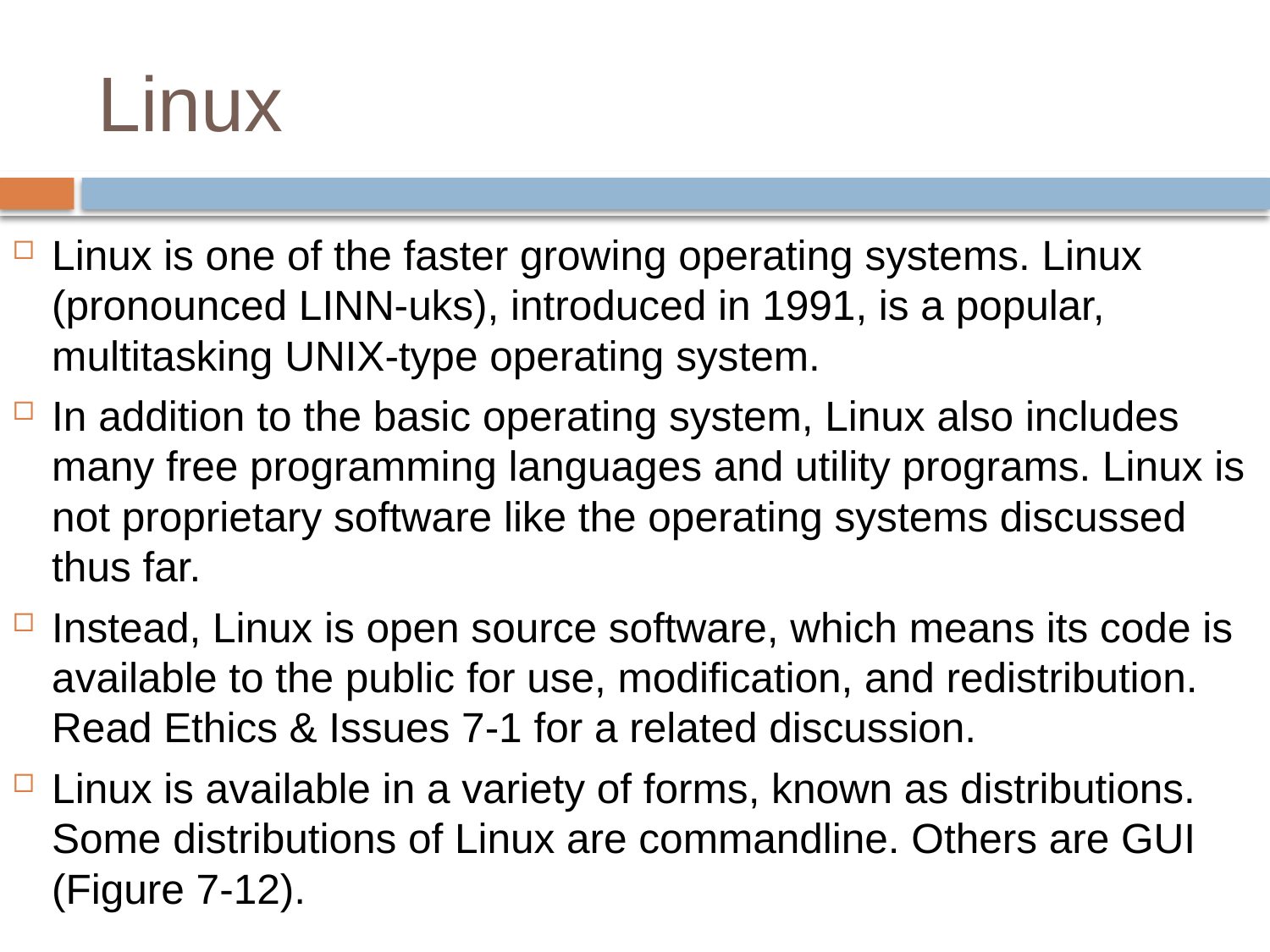

# Linux
Linux is one of the faster growing operating systems. Linux (pronounced LINN-uks), introduced in 1991, is a popular, multitasking UNIX-type operating system.
In addition to the basic operating system, Linux also includes many free programming languages and utility programs. Linux is not proprietary software like the operating systems discussed thus far.
Instead, Linux is open source software, which means its code is available to the public for use, modification, and redistribution. Read Ethics & Issues 7-1 for a related discussion.
Linux is available in a variety of forms, known as distributions. Some distributions of Linux are commandline. Others are GUI (Figure 7-12).